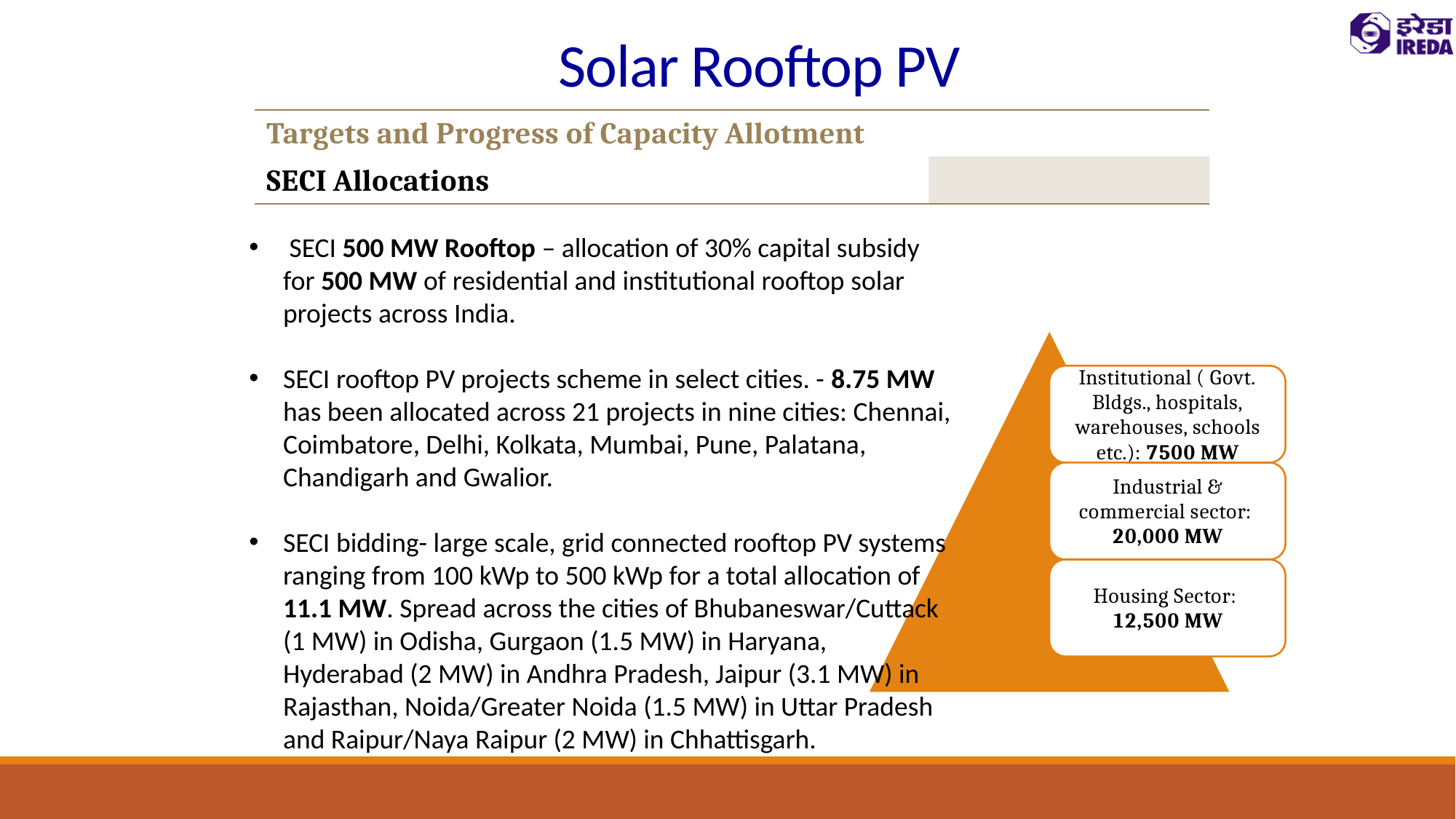

# Solar Rooftop PV
| Targets and Progress of Capacity Allotment |  |
| --- | --- |
| SECI Allocations |  |
 SECI 500 MW Rooftop – allocation of 30% capital subsidy for 500 MW of residential and institutional rooftop solar projects across India.

SECI rooftop PV projects scheme in select cities. - 8.75 MW has been allocated across 21 projects in nine cities: Chennai, Coimbatore, Delhi, Kolkata, Mumbai, Pune, Palatana, Chandigarh and Gwalior.

SECI bidding- large scale, grid connected rooftop PV systems ranging from 100 kWp to 500 kWp for a total allocation of 11.1 MW. Spread across the cities of Bhubaneswar/Cuttack (1 MW) in Odisha, Gurgaon (1.5 MW) in Haryana, Hyderabad (2 MW) in Andhra Pradesh, Jaipur (3.1 MW) in Rajasthan, Noida/Greater Noida (1.5 MW) in Uttar Pradesh and Raipur/Naya Raipur (2 MW) in Chhattisgarh.
Institutional ( Govt. Bldgs., hospitals, warehouses, schools etc.): 7500 MW
Industrial & commercial sector:
20,000 MW
Housing Sector:
12,500 MW